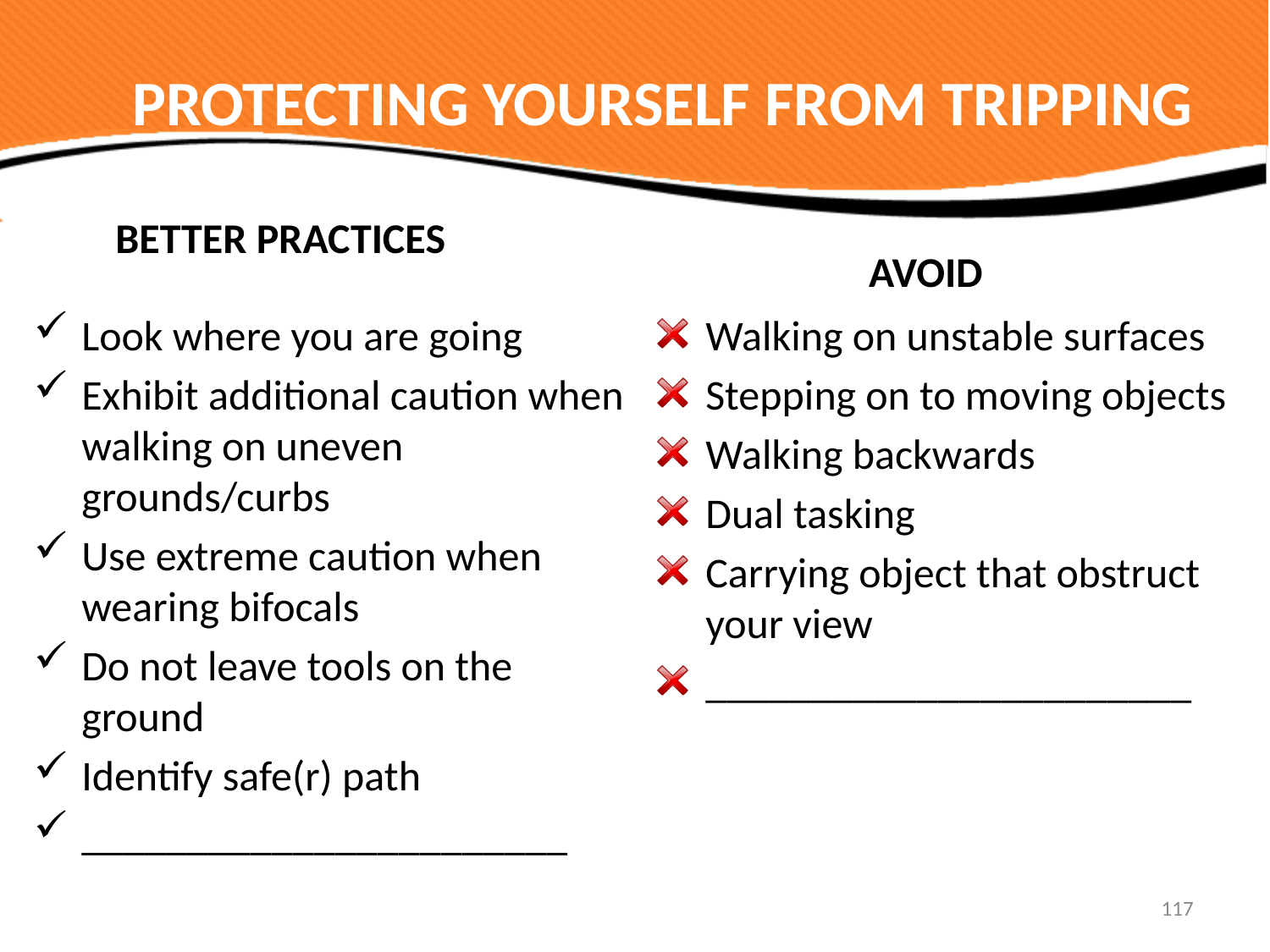

# PROTECTING YOURSELF FROM TRIPPING
BETTER PRACTICES
AVOID
Look where you are going
Exhibit additional caution when walking on uneven grounds/curbs
Use extreme caution when wearing bifocals
Do not leave tools on the ground
Identify safe(r) path
_______________________
Walking on unstable surfaces
Stepping on to moving objects
Walking backwards
Dual tasking
Carrying object that obstruct your view
_______________________
117